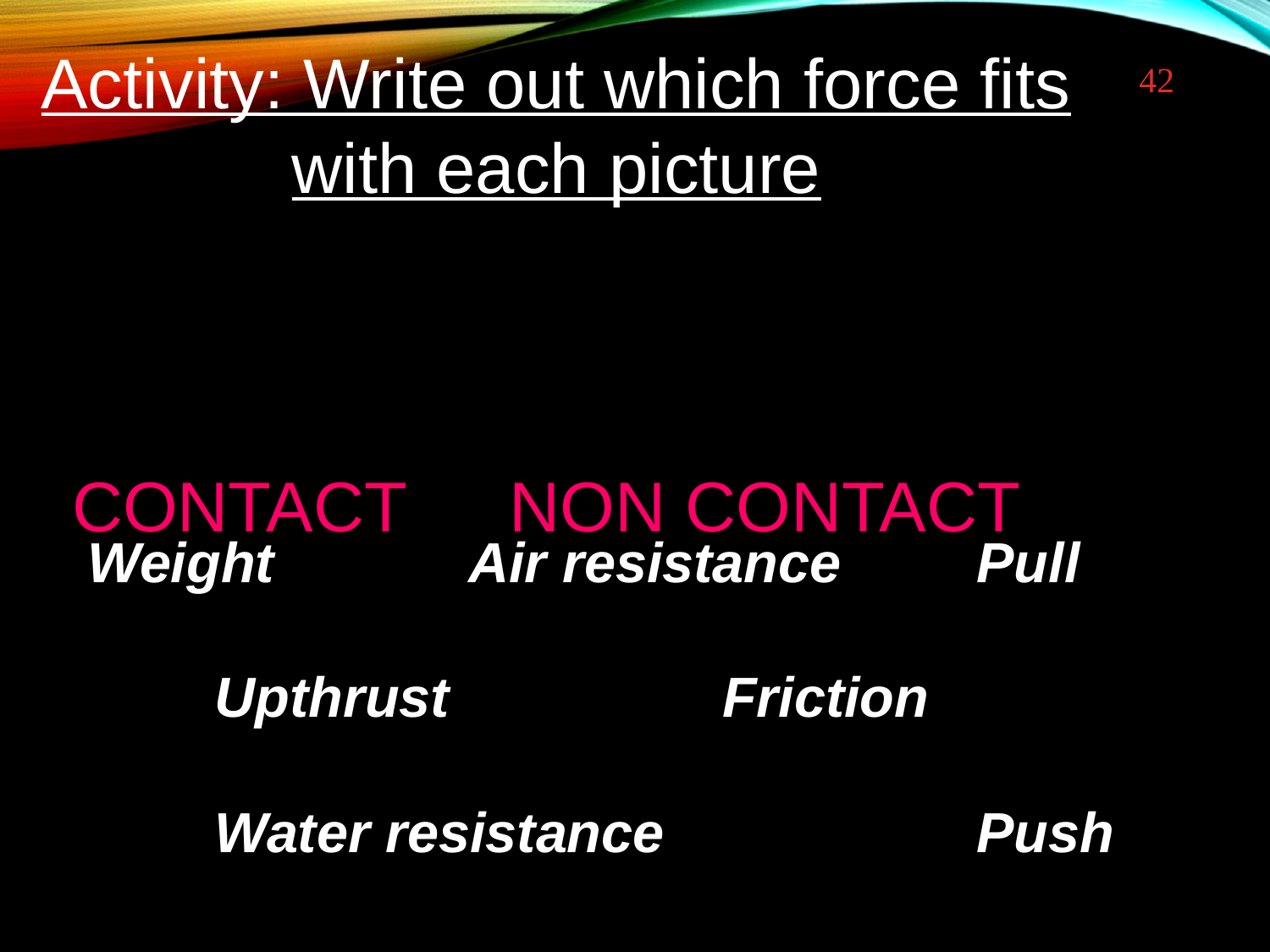

Activity: Write out which force fits with each picture
 Use the white board and write the force that acts on the picture and state whether they are CONTACT or NON CONTACT
42
Weight		Air resistance		Pull

	Upthrust			Friction

	Water resistance			Push